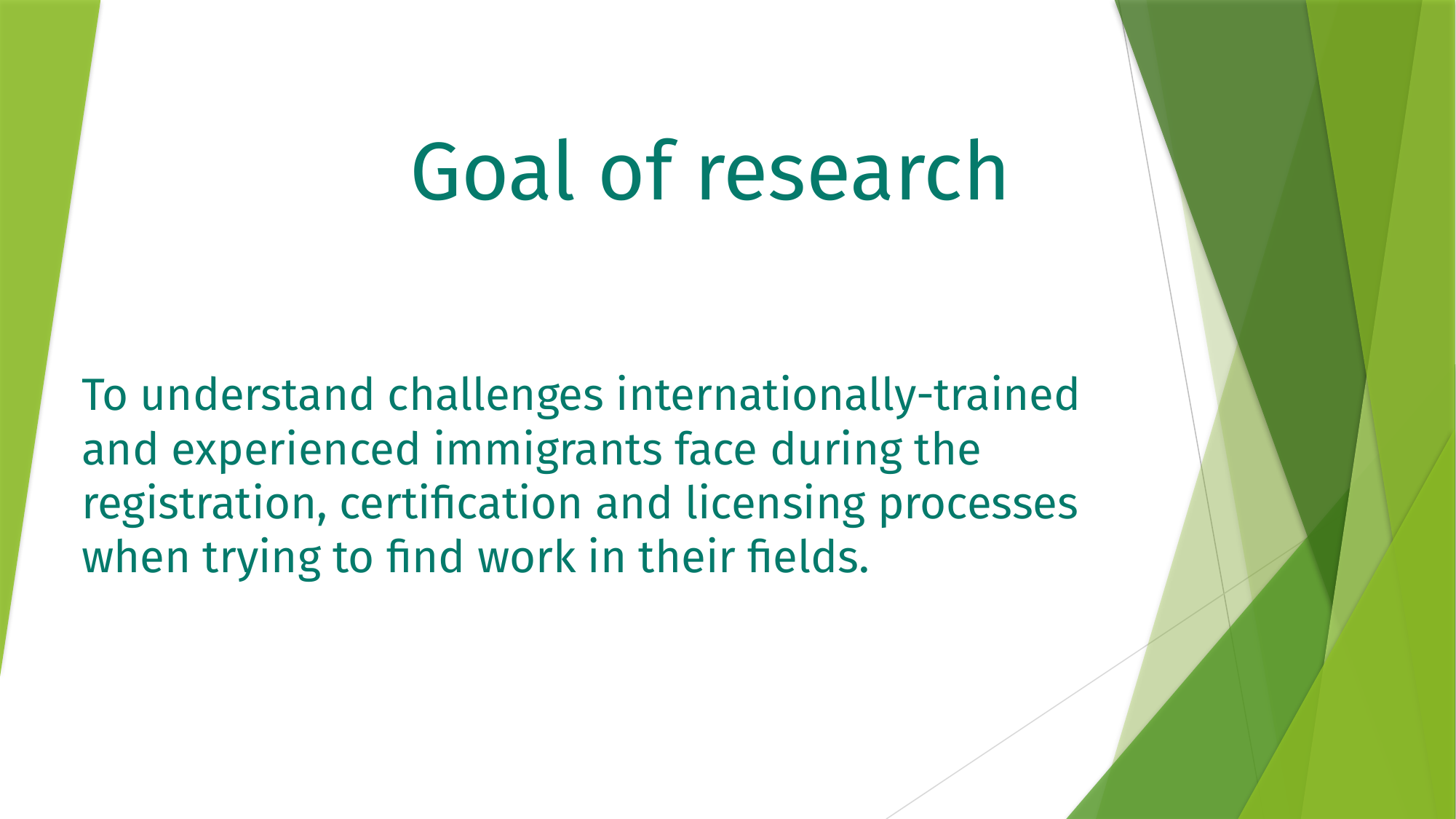

# Goal of research
To understand challenges internationally-trained and experienced immigrants face during the registration, certification and licensing processes when trying to find work in their fields.